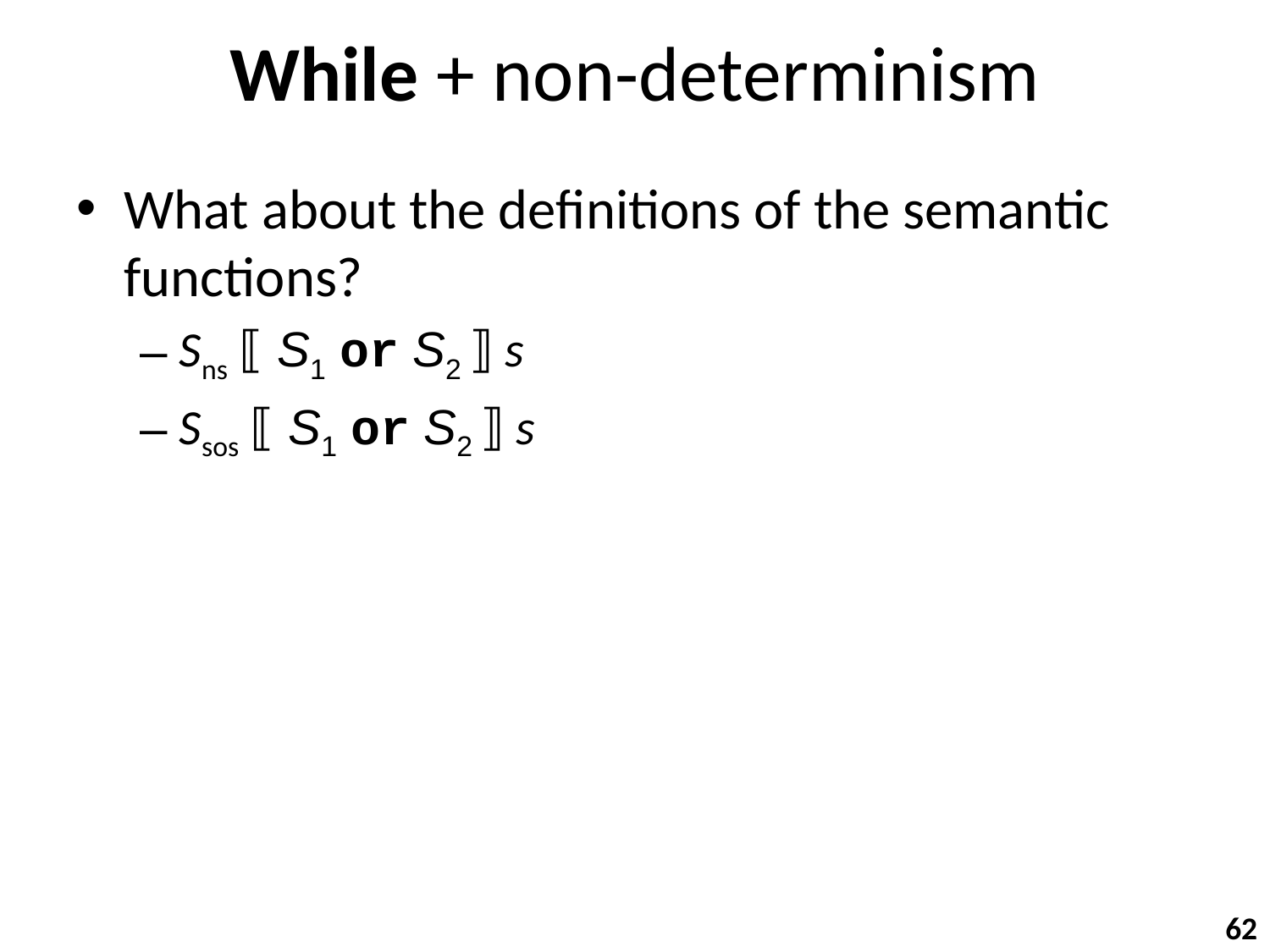

# While + non-determinism
What about the definitions of the semantic functions?
Sns ⟦ S1 or S2 ⟧ s
Ssos ⟦ S1 or S2 ⟧ s
62